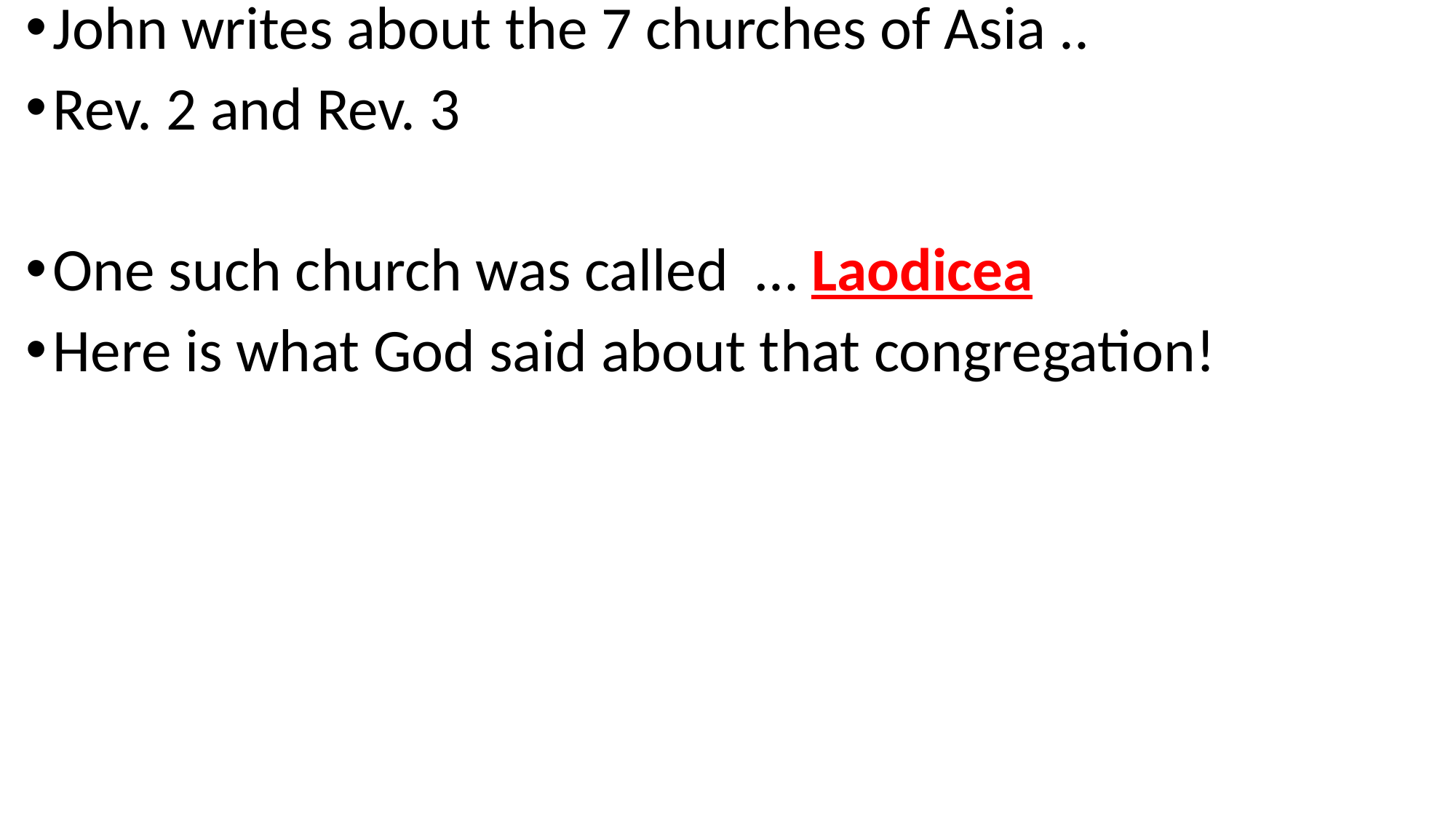

John writes about the 7 churches of Asia ..
Rev. 2 and Rev. 3

One such church was called  … Laodicea
Here is what God said about that congregation!